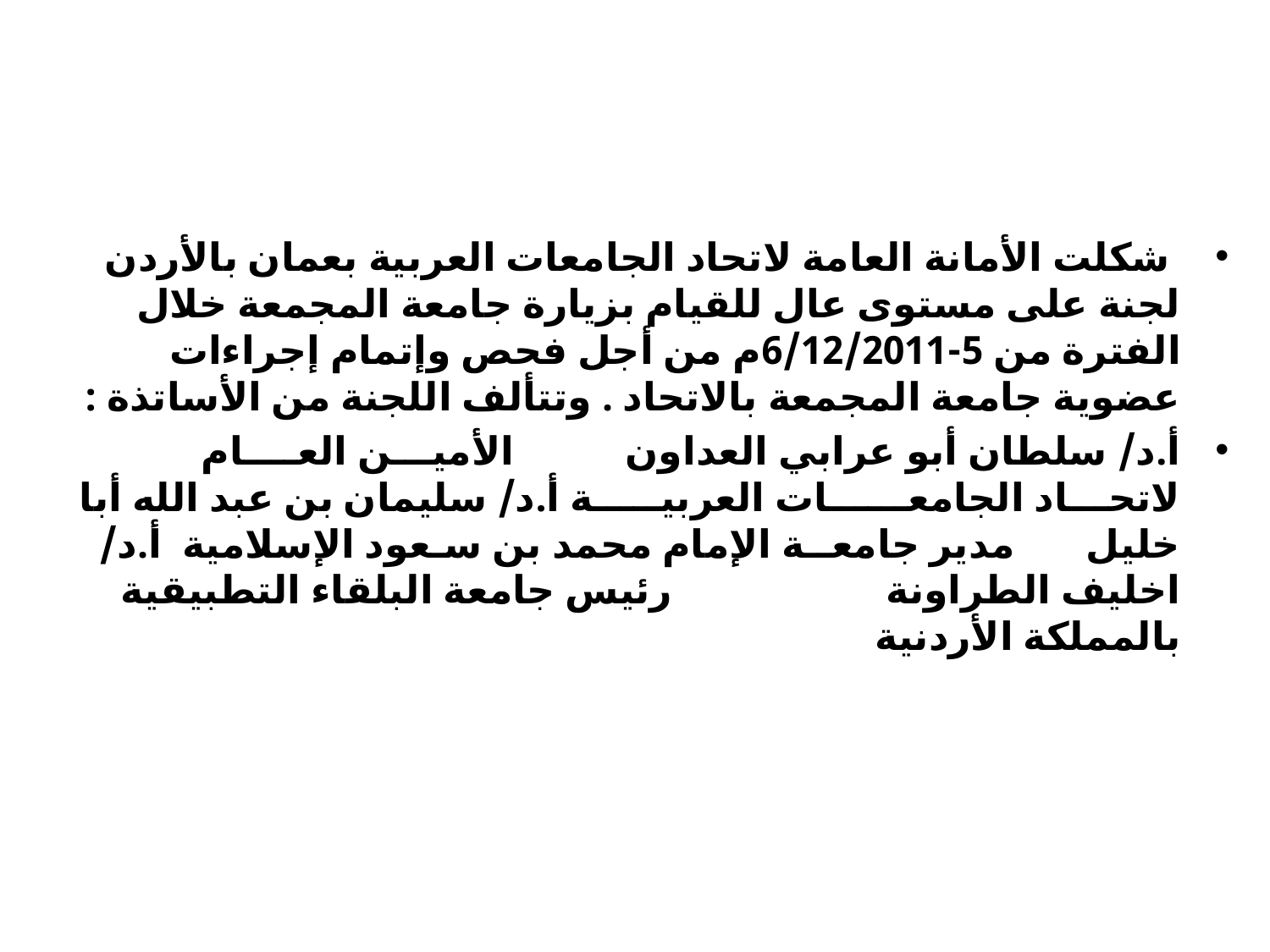

#
 شكلت الأمانة العامة لاتحاد الجامعات العربية بعمان بالأردن لجنة على مستوى عال للقيام بزيارة جامعة المجمعة خلال الفترة من 5-6/12/2011م من أجل فحص وإتمام إجراءات عضوية جامعة المجمعة بالاتحاد . وتتألف اللجنة من الأساتذة :
أ.د/ سلطان أبو عرابي العداون           الأميـــن العــــام لاتحـــاد الجامعــــــات العربيـــــة أ.د/ سليمان بن عبد الله أبا خليل       مدير جامعــة الإمام محمد بن سـعود الإسلامية  أ.د/ اخليف الطراونة                     رئيس جامعة البلقاء التطبيقية بالمملكة الأردنية